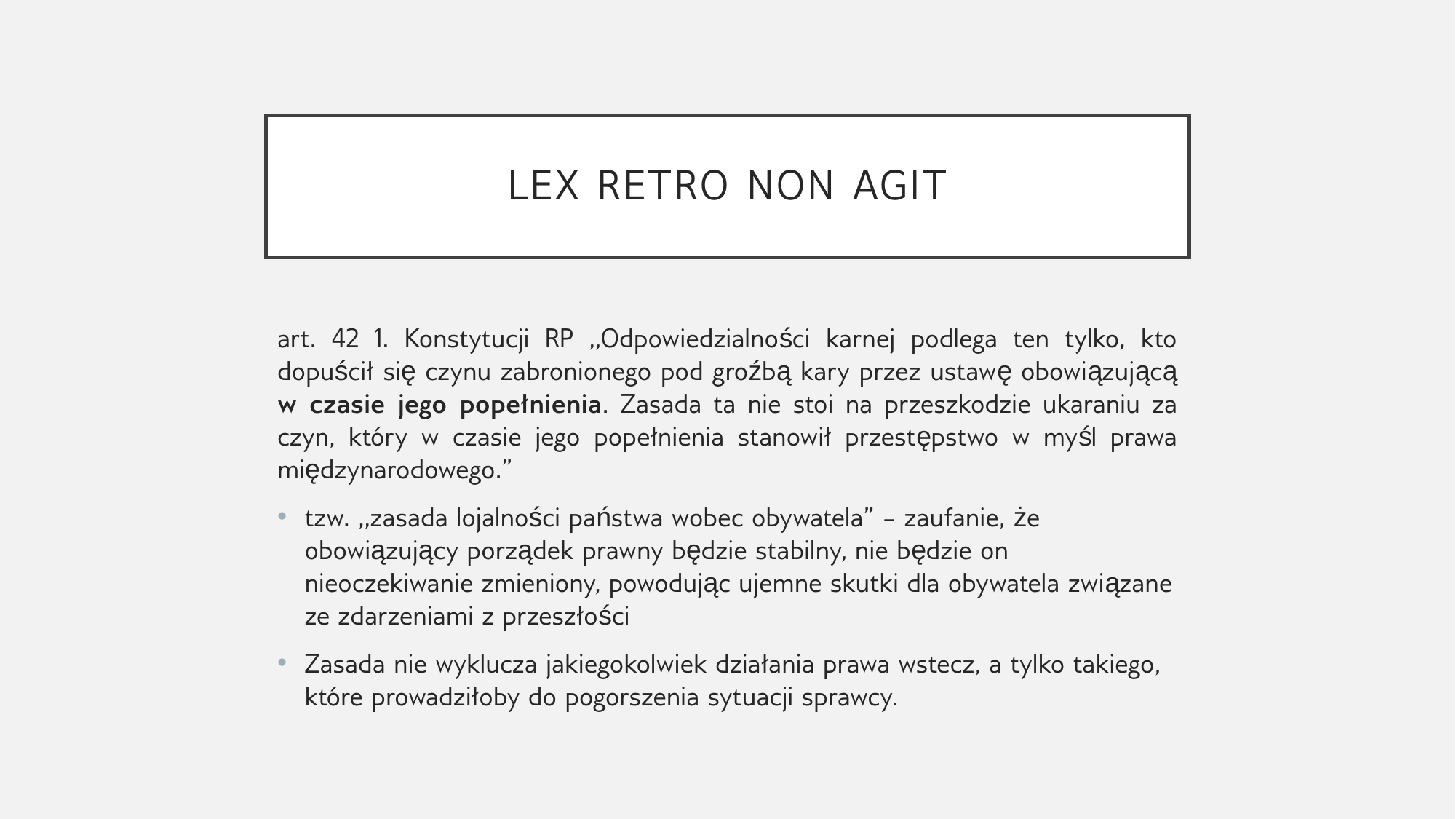

# Lex retro non agit
art. 42 1. Konstytucji RP ,,Odpowiedzialności karnej podlega ten tylko, kto dopuścił się czynu zabronionego pod groźbą kary przez ustawę obowiązującą w czasie jego popełnienia. Zasada ta nie stoi na przeszkodzie ukaraniu za czyn, który w czasie jego popełnienia stanowił przestępstwo w myśl prawa międzynarodowego.”
tzw. ,,zasada lojalności państwa wobec obywatela” – zaufanie, że obowiązujący porządek prawny będzie stabilny, nie będzie on nieoczekiwanie zmieniony, powodując ujemne skutki dla obywatela związane ze zdarzeniami z przeszłości
Zasada nie wyklucza jakiegokolwiek działania prawa wstecz, a tylko takiego, które prowadziłoby do pogorszenia sytuacji sprawcy.